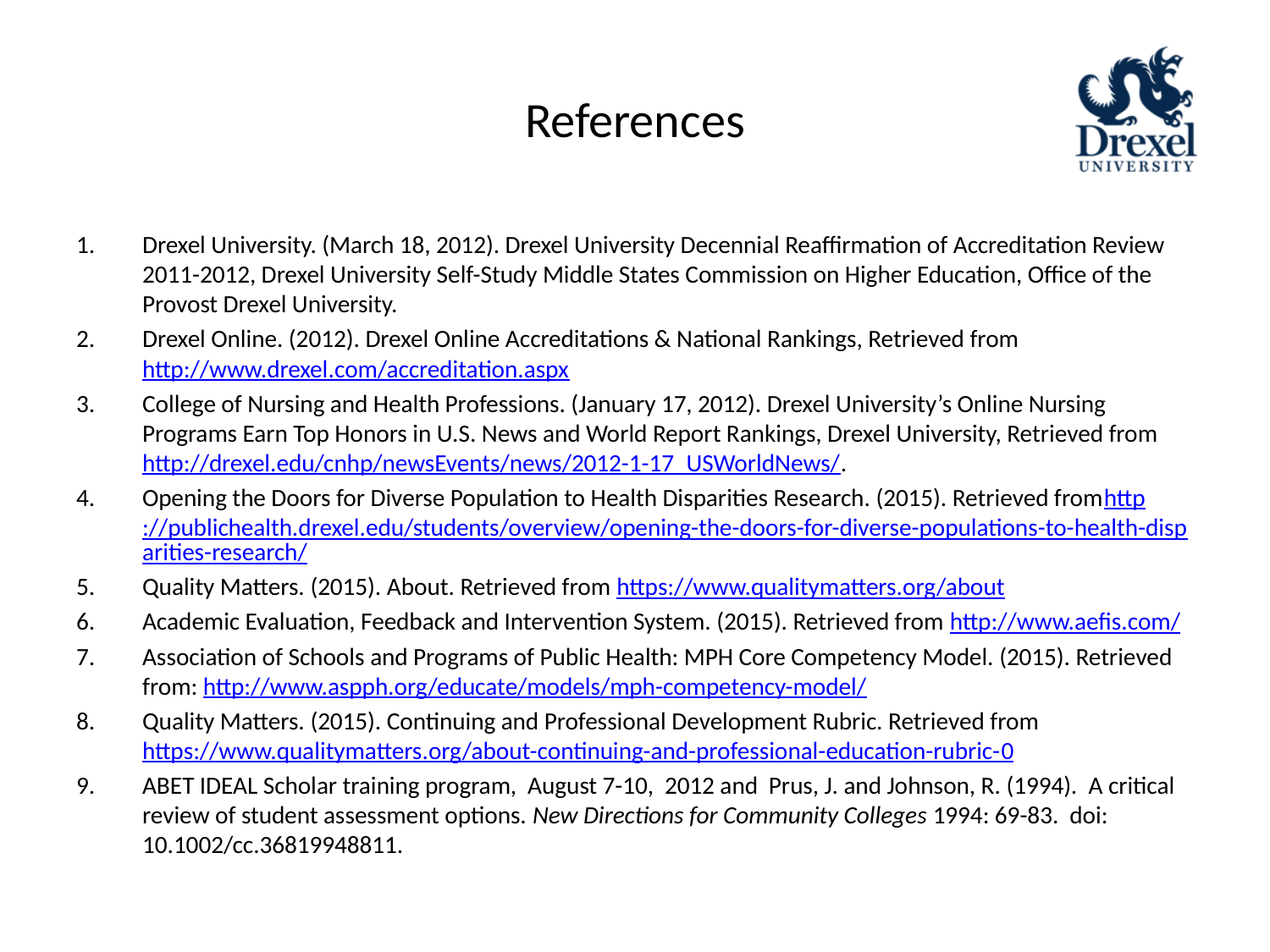

# References
Drexel University. (March 18, 2012). Drexel University Decennial Reaffirmation of Accreditation Review 2011-2012, Drexel University Self-Study Middle States Commission on Higher Education, Office of the Provost Drexel University.
Drexel Online. (2012). Drexel Online Accreditations & National Rankings, Retrieved from http://www.drexel.com/accreditation.aspx
College of Nursing and Health Professions. (January 17, 2012). Drexel University’s Online Nursing Programs Earn Top Honors in U.S. News and World Report Rankings, Drexel University, Retrieved from http://drexel.edu/cnhp/newsEvents/news/2012-1-17_USWorldNews/.
Opening the Doors for Diverse Population to Health Disparities Research. (2015). Retrieved fromhttp://publichealth.drexel.edu/students/overview/opening-the-doors-for-diverse-populations-to-health-disparities-research/
Quality Matters. (2015). About. Retrieved from https://www.qualitymatters.org/about
Academic Evaluation, Feedback and Intervention System. (2015). Retrieved from http://www.aefis.com/
Association of Schools and Programs of Public Health: MPH Core Competency Model. (2015). Retrieved from: http://www.aspph.org/educate/models/mph-competency-model/
Quality Matters. (2015). Continuing and Professional Development Rubric. Retrieved from https://www.qualitymatters.org/about-continuing-and-professional-education-rubric-0
ABET IDEAL Scholar training program,  August 7-10,  2012 and  Prus, J. and Johnson, R. (1994).  A critical review of student assessment options. New Directions for Community Colleges 1994: 69-83.  doi: 10.1002/cc.36819948811.